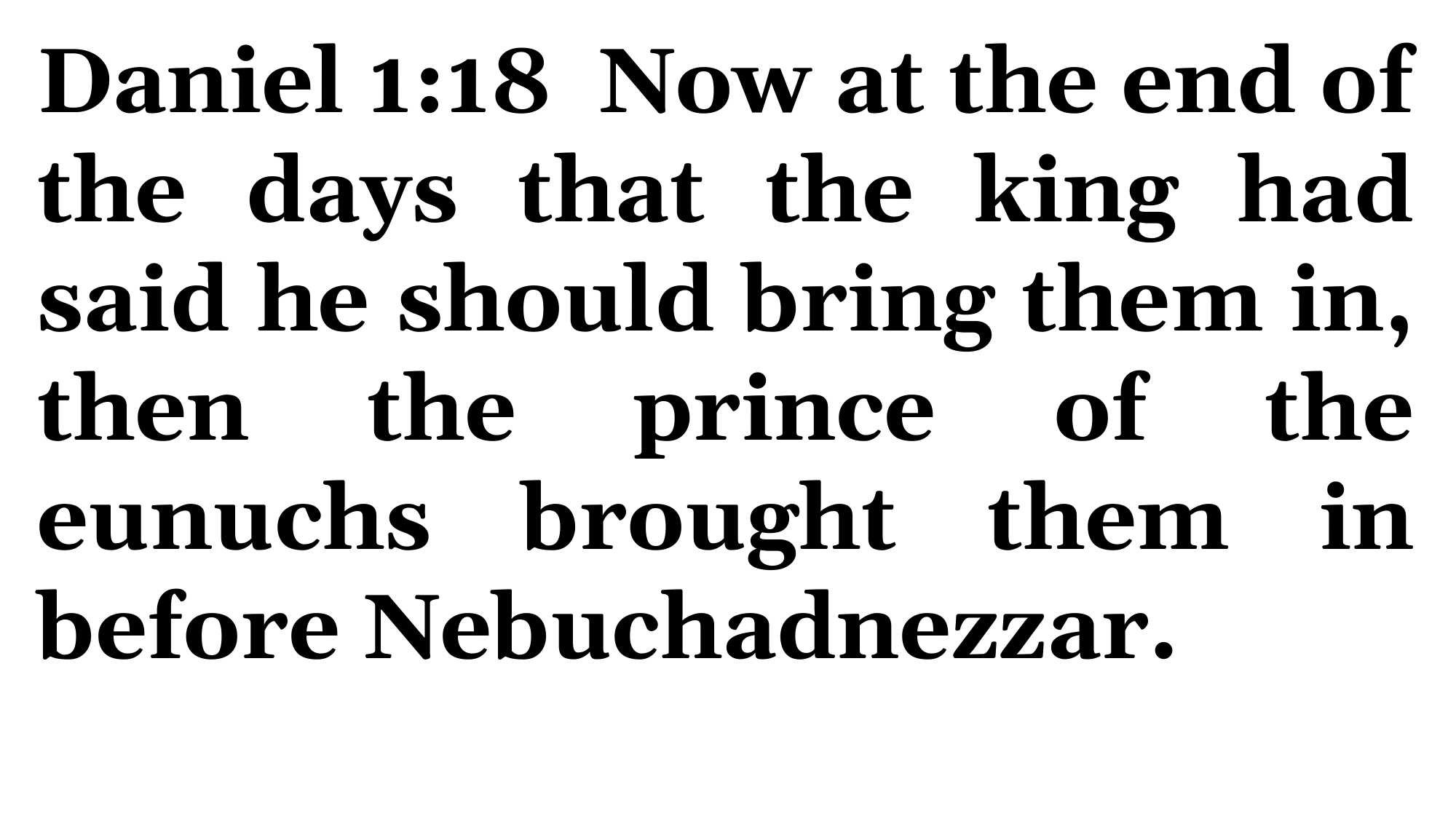

Daniel 1:18  Now at the end of the days that the king had said he should bring them in, then the prince of the eunuchs brought them in before Nebuchadnezzar.